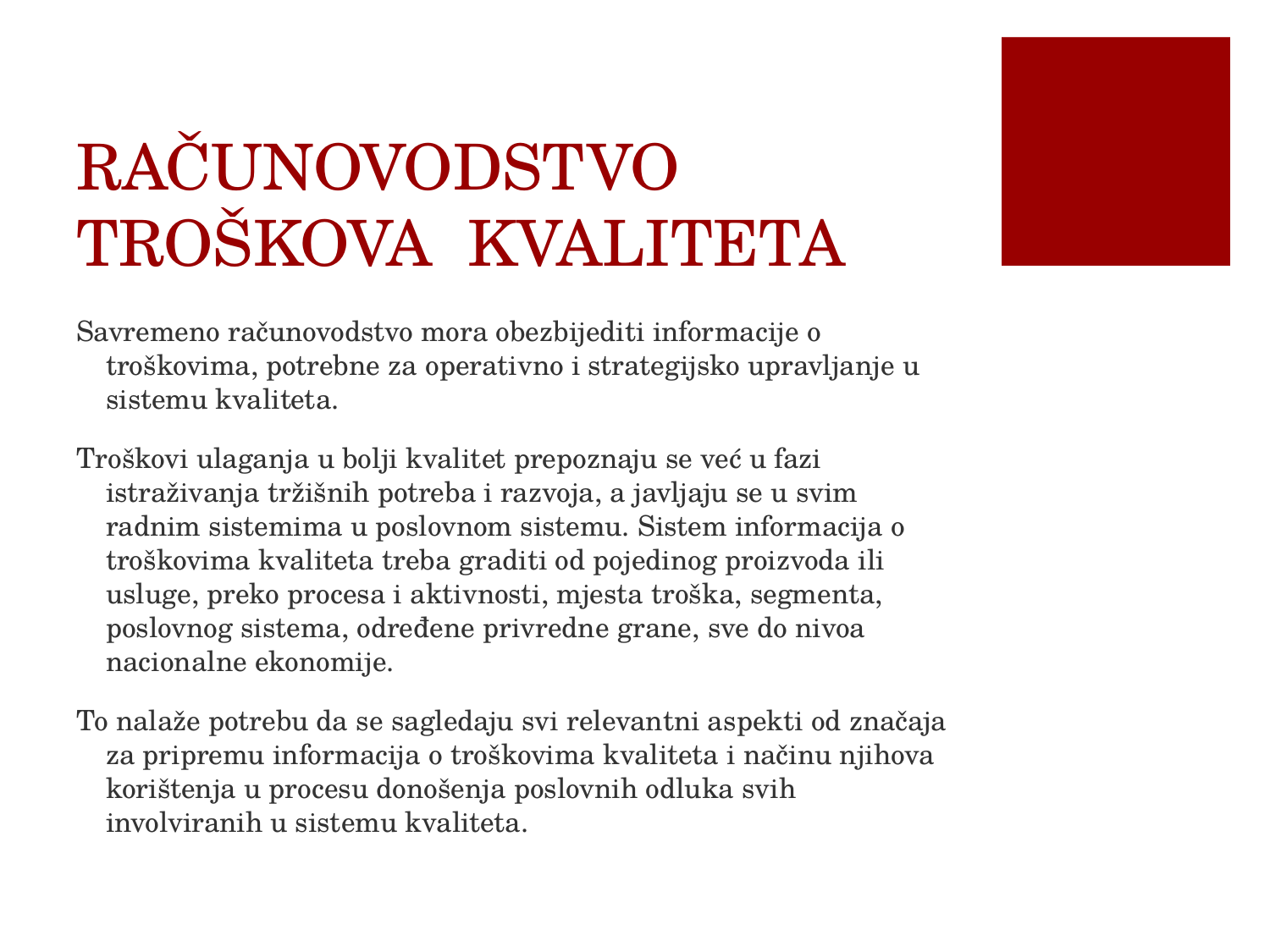

# RAČUNOVODSTVO TROŠKOVA  KVALITETA
Savremeno računovodstvo mora obezbijediti informacije o troškovima, potrebne za operativno i strategijsko upravljanje u sistemu kvaliteta.
Troškovi ulaganja u bolji kvalitet prepoznaju se već u fazi istraživanja tržišnih potreba i razvoja, a javljaju se u svim radnim sistemima u poslovnom sistemu. Sistem informacija o troškovima kvaliteta treba graditi od pojedinog proizvoda ili usluge, preko procesa i aktivnosti, mjesta troška, segmenta, poslovnog sistema, određene privredne grane, sve do nivoa nacionalne ekonomije.
To nalaže potrebu da se sagledaju svi relevantni aspekti od značaja za pripremu informacija o troškovima kvaliteta i načinu njihova korištenja u procesu donošenja poslovnih odluka svih involviranih u sistemu kvaliteta.